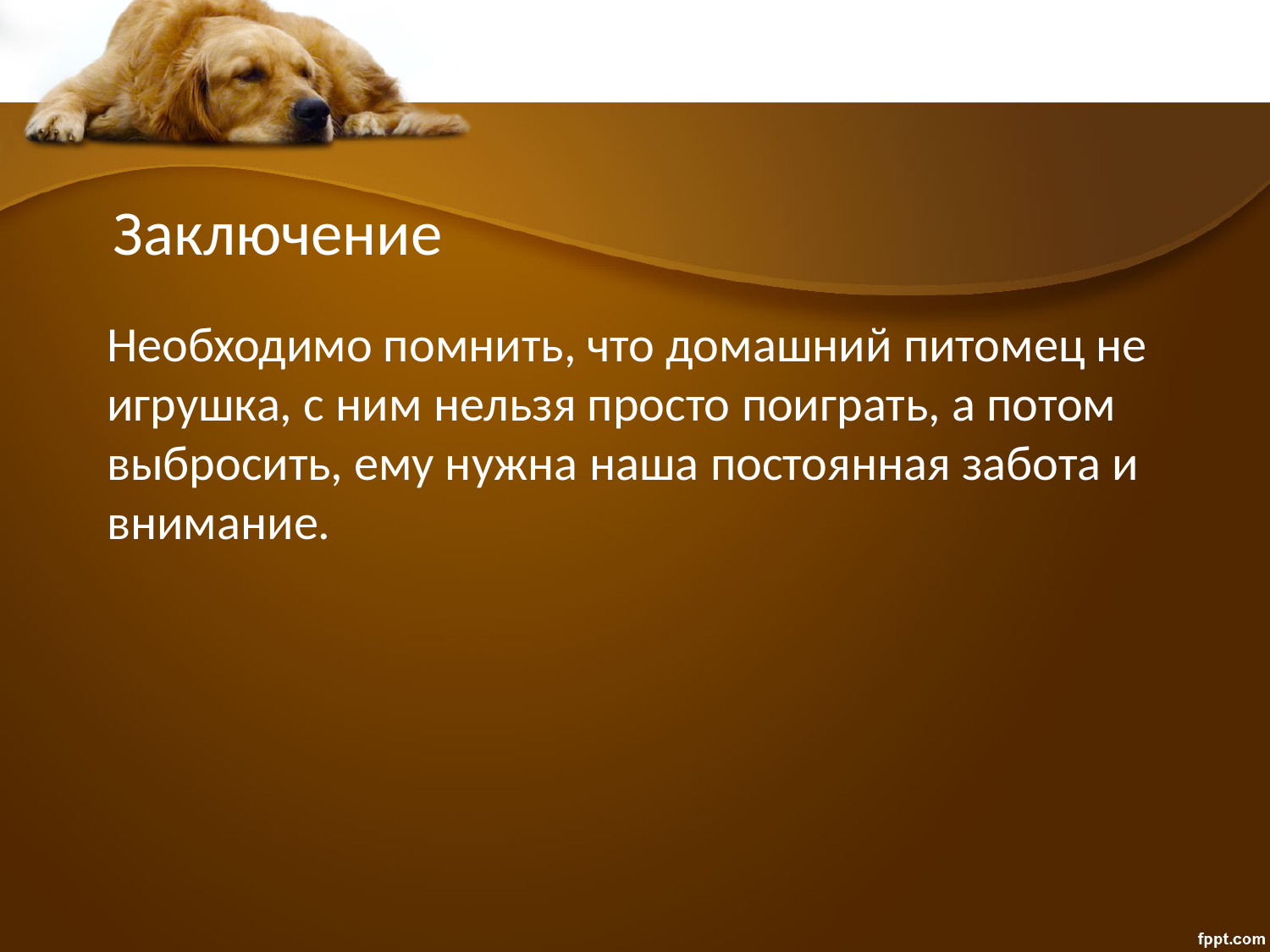

# Заключение
Необходимо помнить, что домашний питомец не игрушка, с ним нельзя просто поиграть, а потом выбросить, ему нужна наша постоянная забота и внимание.